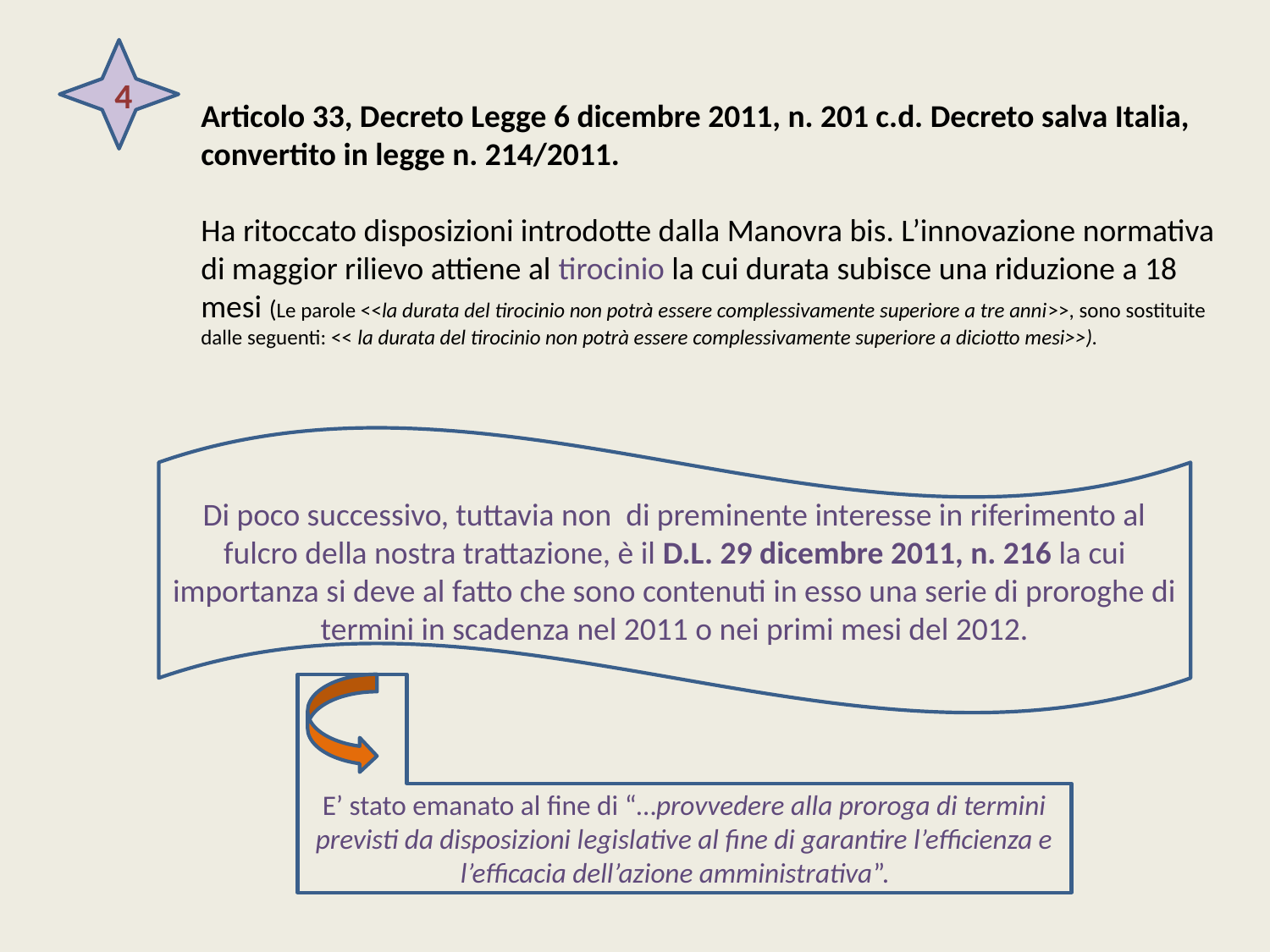

4
Articolo 33, Decreto Legge 6 dicembre 2011, n. 201 c.d. Decreto salva Italia, convertito in legge n. 214/2011.

Ha ritoccato disposizioni introdotte dalla Manovra bis. L’innovazione normativa di maggior rilievo attiene al tirocinio la cui durata subisce una riduzione a 18 mesi (Le parole <<la durata del tirocinio non potrà essere complessivamente superiore a tre anni>>, sono sostituite dalle seguenti: << la durata del tirocinio non potrà essere complessivamente superiore a diciotto mesi>>).
Di poco successivo, tuttavia non  di preminente interesse in riferimento al fulcro della nostra trattazione, è il D.L. 29 dicembre 2011, n. 216 la cui importanza si deve al fatto che sono contenuti in esso una serie di proroghe di termini in scadenza nel 2011 o nei primi mesi del 2012.
E’ stato emanato al fine di “…provvedere alla proroga di termini previsti da disposizioni legislative al fine di garantire l’efficienza e l’efficacia dell’azione amministrativa”.